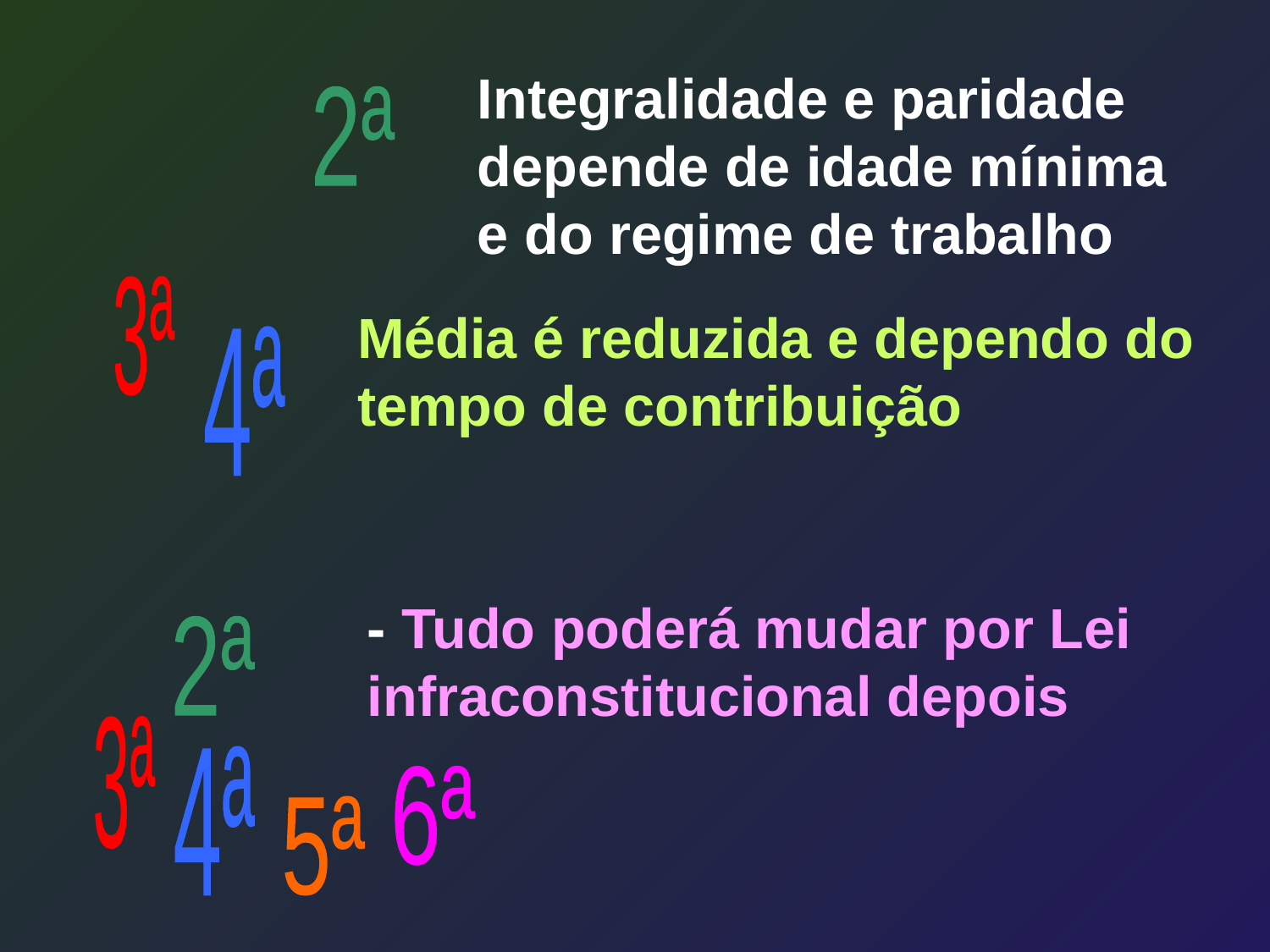

Integralidade e paridade depende de idade mínima
e do regime de trabalho
2ª
3ª
Média é reduzida e dependo do tempo de contribuição
4ª
- Tudo poderá mudar por Lei infraconstitucional depois
2ª
3ª
4ª
6ª
5ª